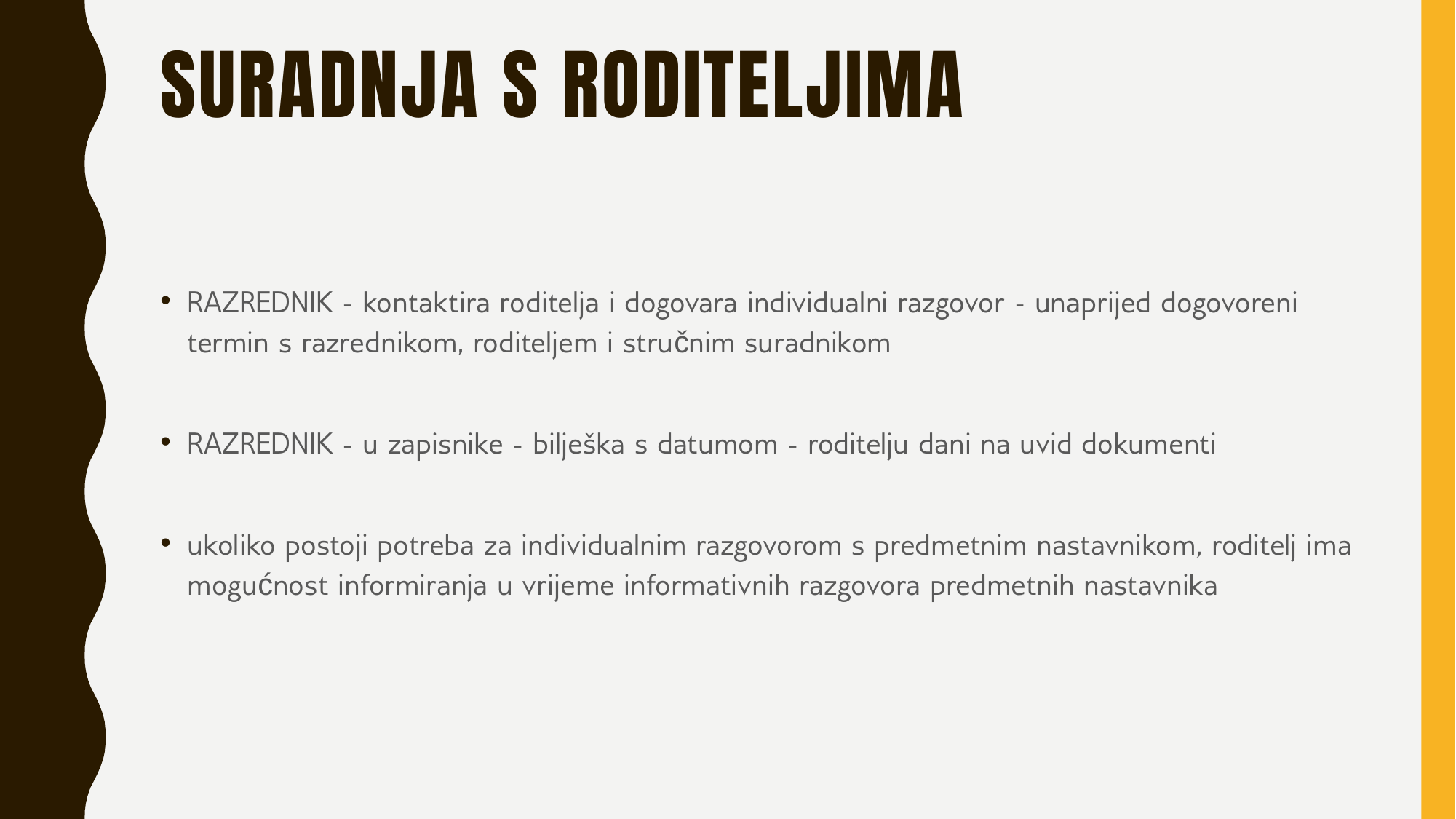

# Suradnja s roditeljima
RAZREDNIK - kontaktira roditelja i dogovara individualni razgovor - unaprijed dogovoreni termin s razrednikom, roditeljem i stručnim suradnikom

RAZREDNIK - u zapisnike - bilješka s datumom - roditelju dani na uvid dokumenti

ukoliko postoji potreba za individualnim razgovorom s predmetnim nastavnikom, roditelj ima mogućnost informiranja u vrijeme informativnih razgovora predmetnih nastavnika